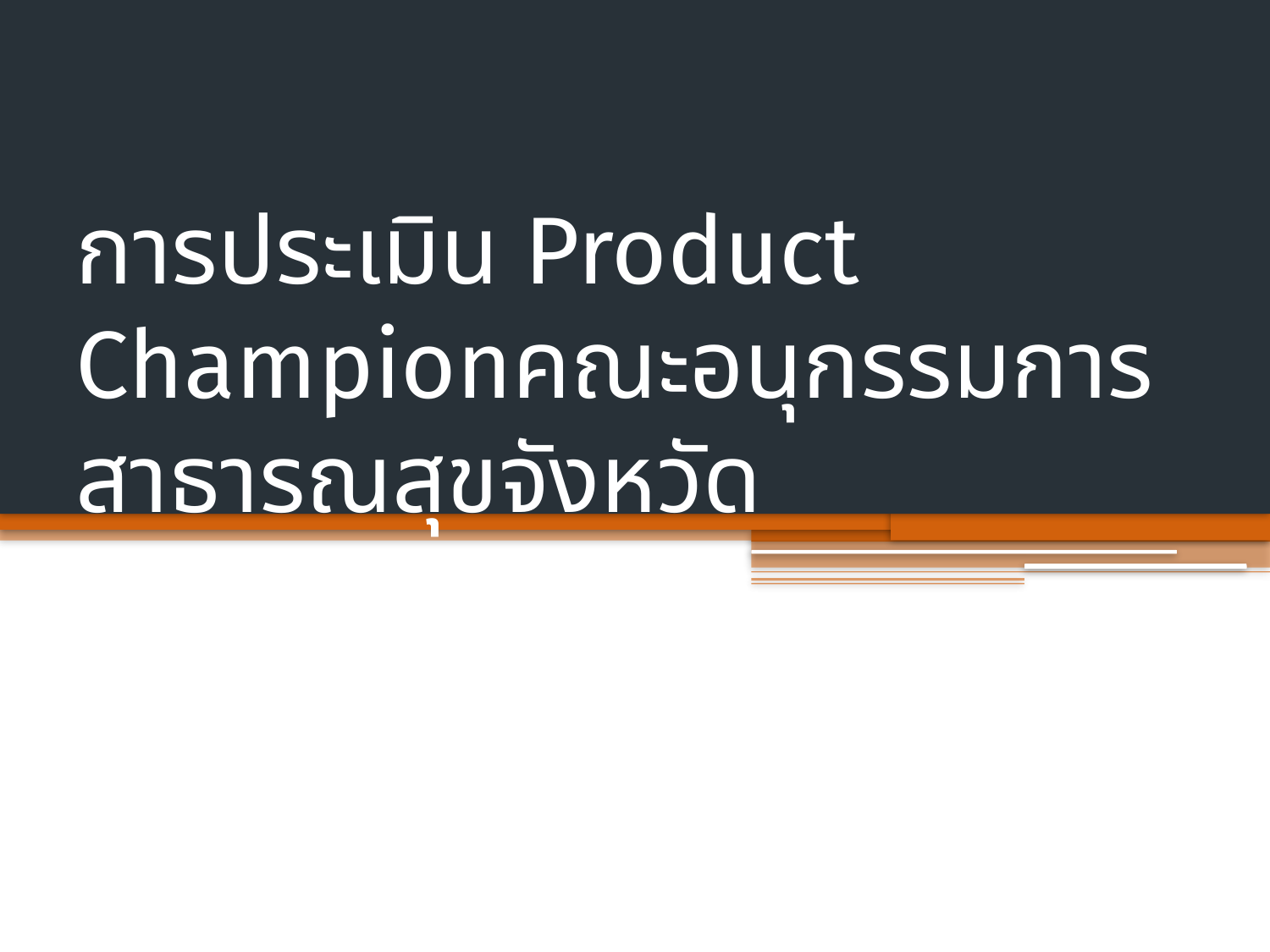

# การประเมิน Product Championคณะอนุกรรมการสาธารณสุขจังหวัด